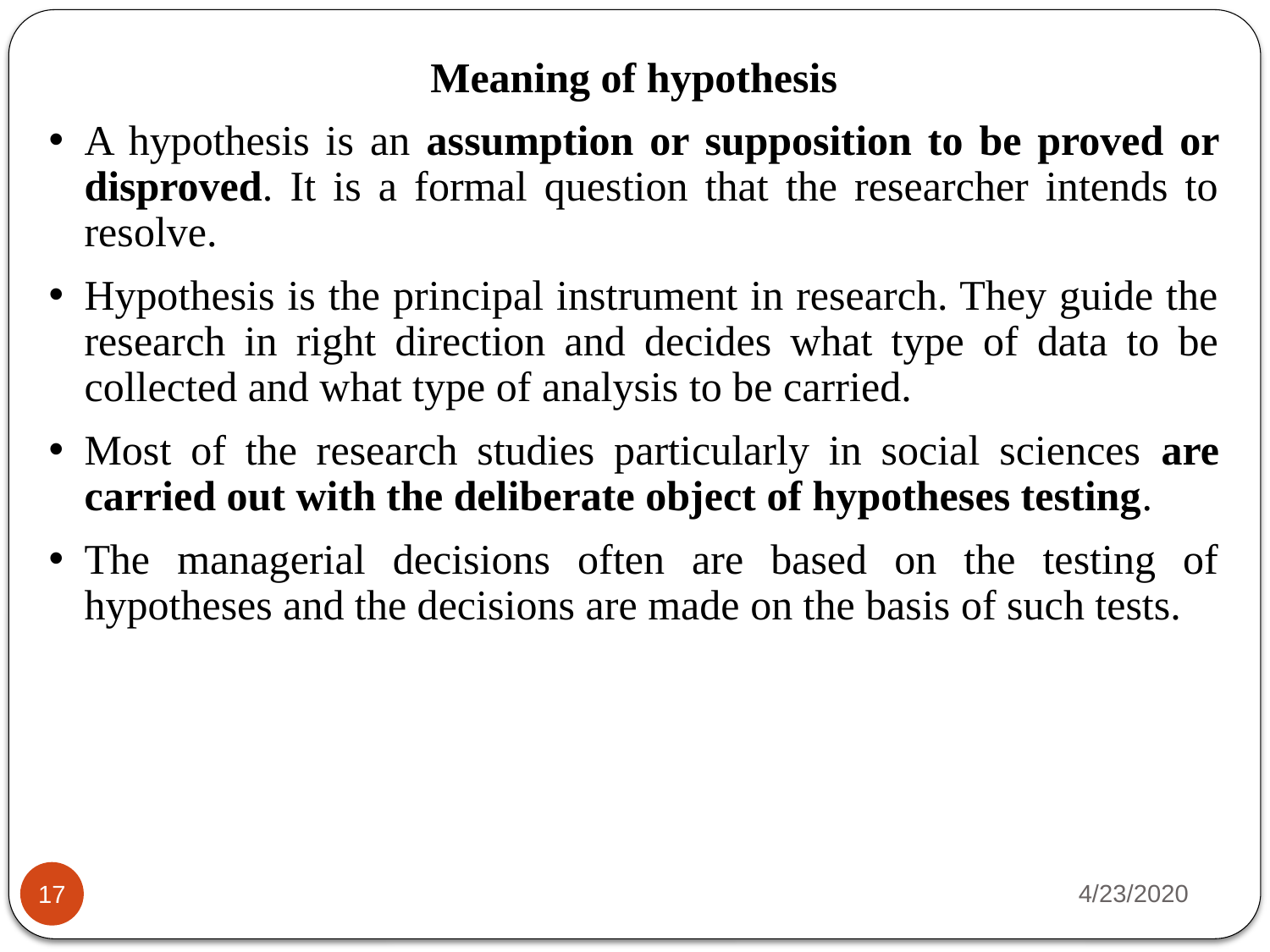

Meaning of hypothesis
A hypothesis is an assumption or supposition to be proved or disproved. It is a formal question that the researcher intends to resolve.
Hypothesis is the principal instrument in research. They guide the research in right direction and decides what type of data to be collected and what type of analysis to be carried.
Most of the research studies particularly in social sciences are carried out with the deliberate object of hypotheses testing.
The managerial decisions often are based on the testing of hypotheses and the decisions are made on the basis of such tests.

4/23/2020
17